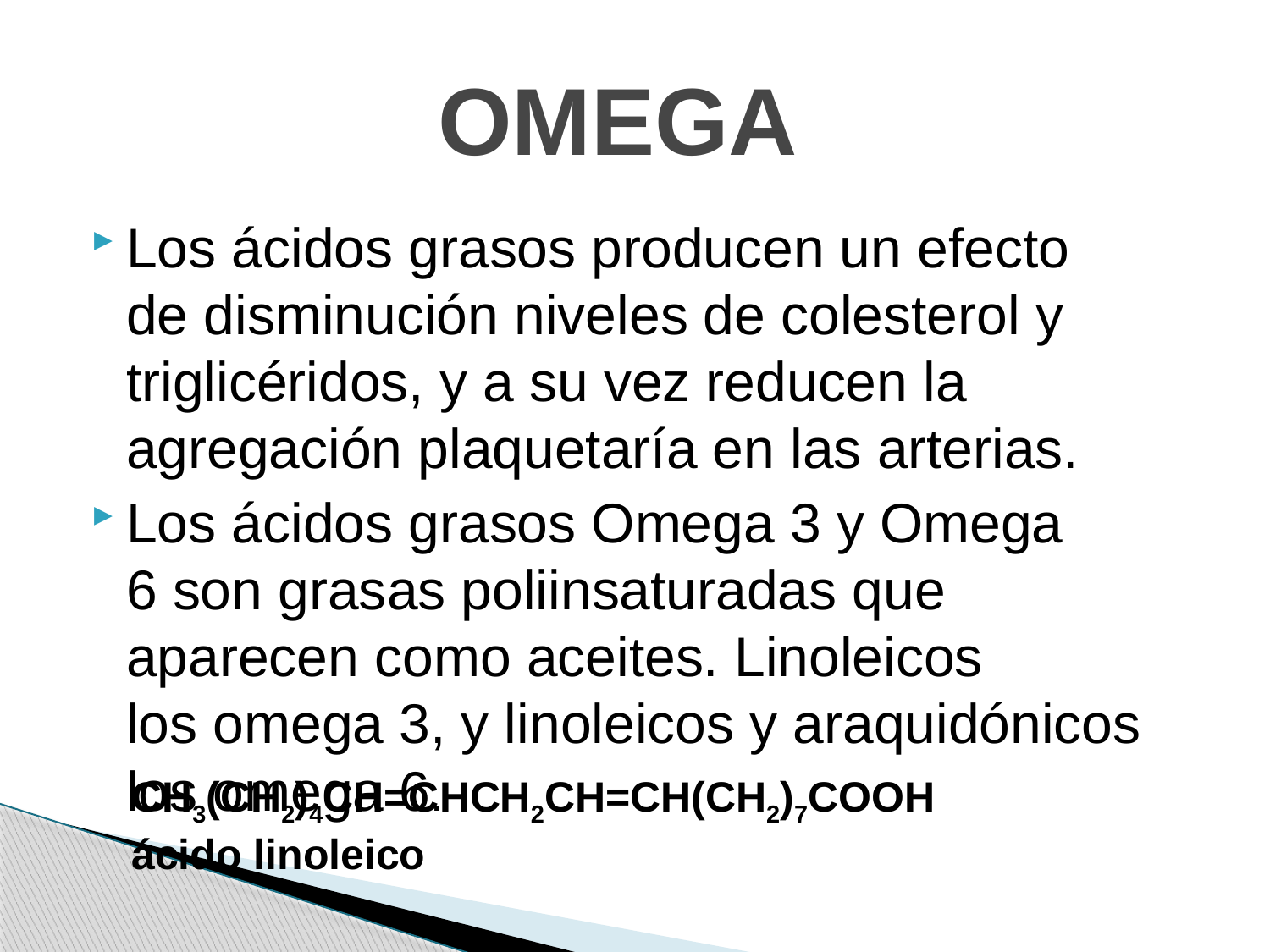

# OMEGA
Los ácidos grasos producen un efecto de disminución niveles de colesterol y triglicéridos, y a su vez reducen la agregación plaquetaría en las arterias.
Los ácidos grasos Omega 3 y Omega 6 son grasas poliinsaturadas que aparecen como aceites. Linoleicos los omega 3, y linoleicos y araquidónicos los omega 6.
CH3(CH2)4CH=CHCH2CH=CH(CH2)7COOH  ácido linoleico